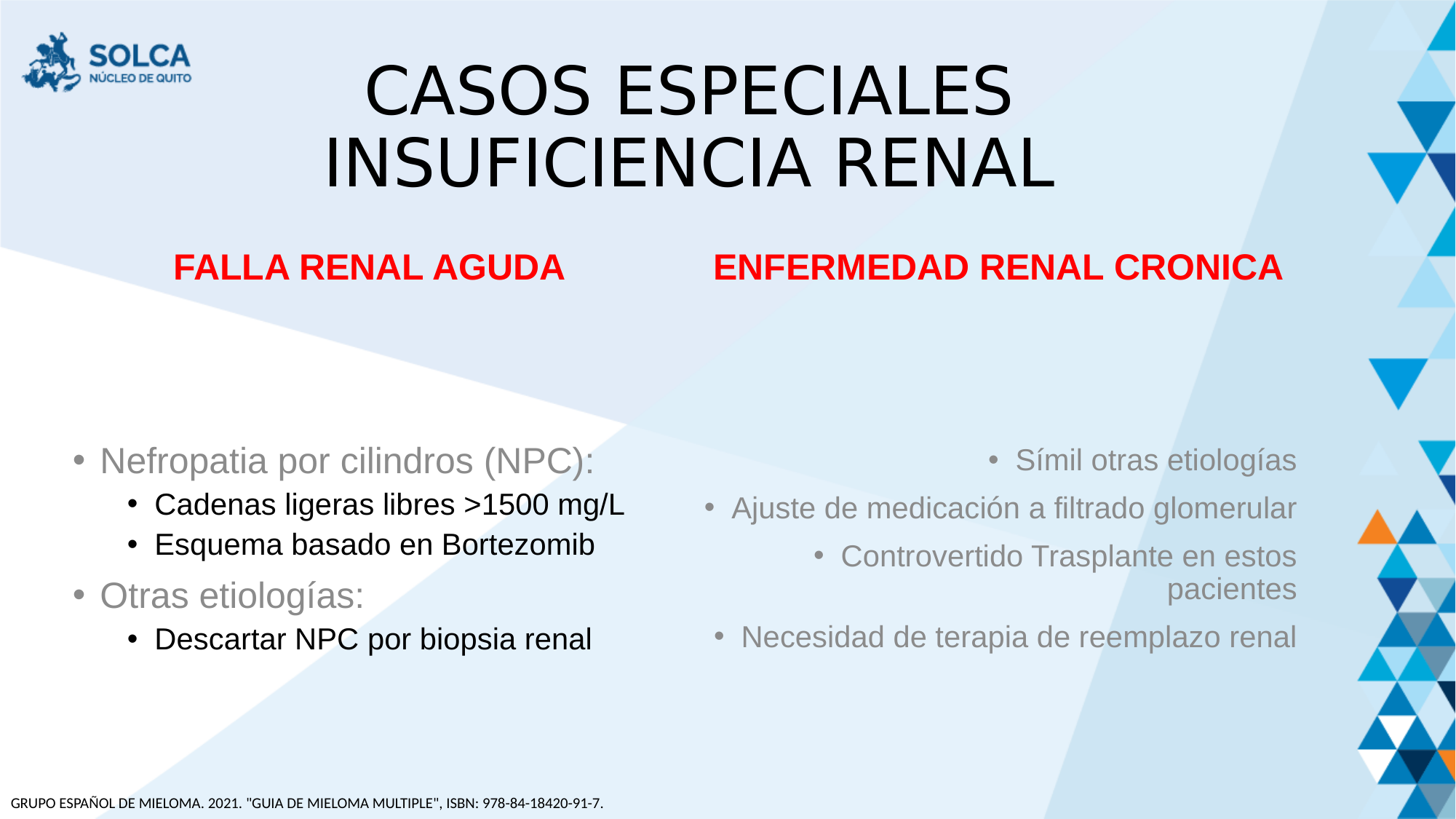

# CASOS ESPECIALES INSUFICIENCIA RENAL
FALLA RENAL AGUDA
ENFERMEDAD RENAL CRONICA
Nefropatia por cilindros (NPC):
Cadenas ligeras libres >1500 mg/L
Esquema basado en Bortezomib
Otras etiologías:
Descartar NPC por biopsia renal
Símil otras etiologías
Ajuste de medicación a filtrado glomerular
Controvertido Trasplante en estos pacientes
Necesidad de terapia de reemplazo renal
GRUPO ESPAÑOL DE MIELOMA. 2021. "GUIA DE MIELOMA MULTIPLE", ISBN: 978-84-18420-91-7.